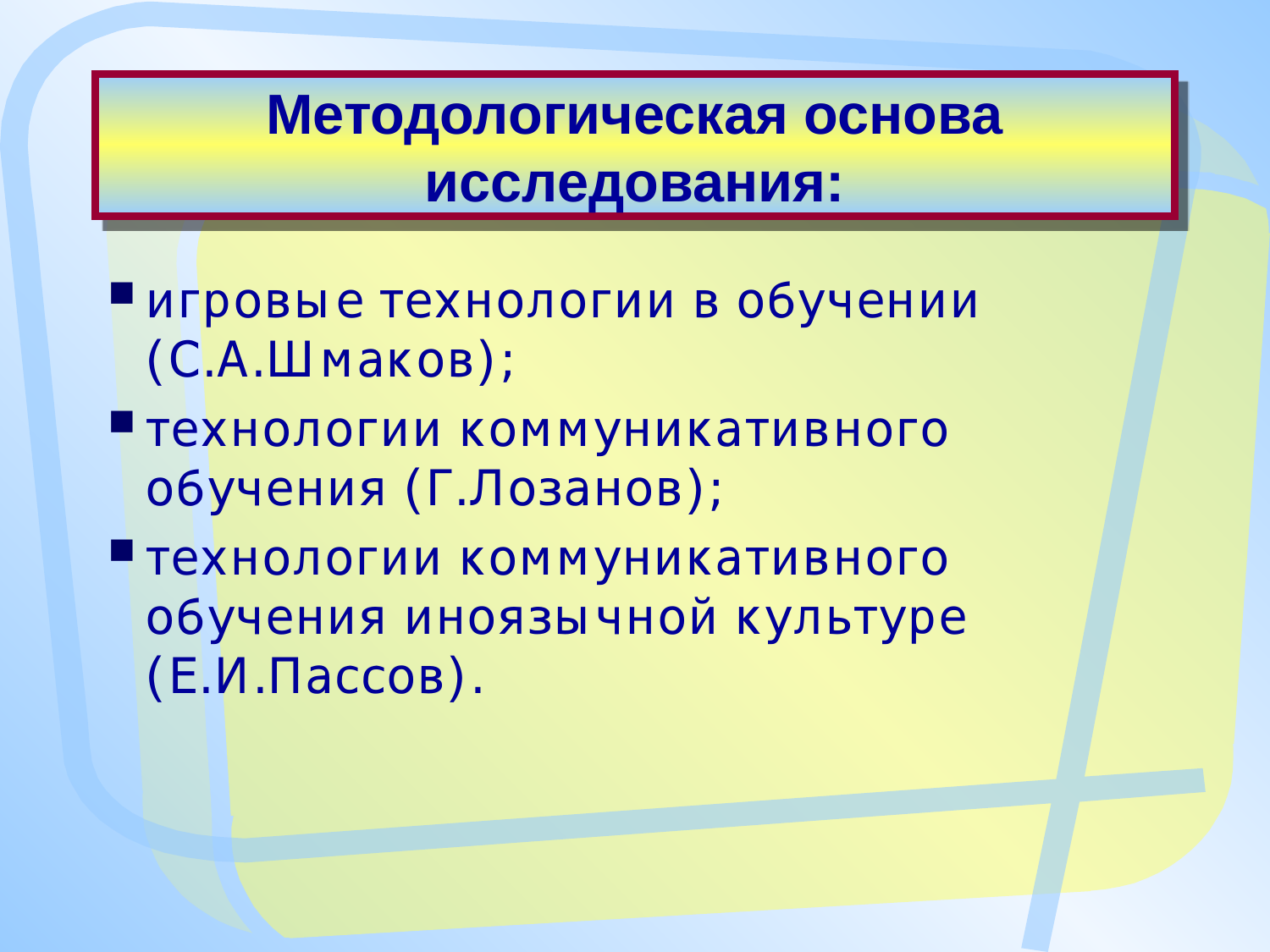

# Методологическая основа исследования:
игровые технологии в обучении (С.А.Шмаков);
технологии коммуникативного обучения (Г.Лозанов);
технологии коммуникативного обучения иноязычной культуре (Е.И.Пассов).